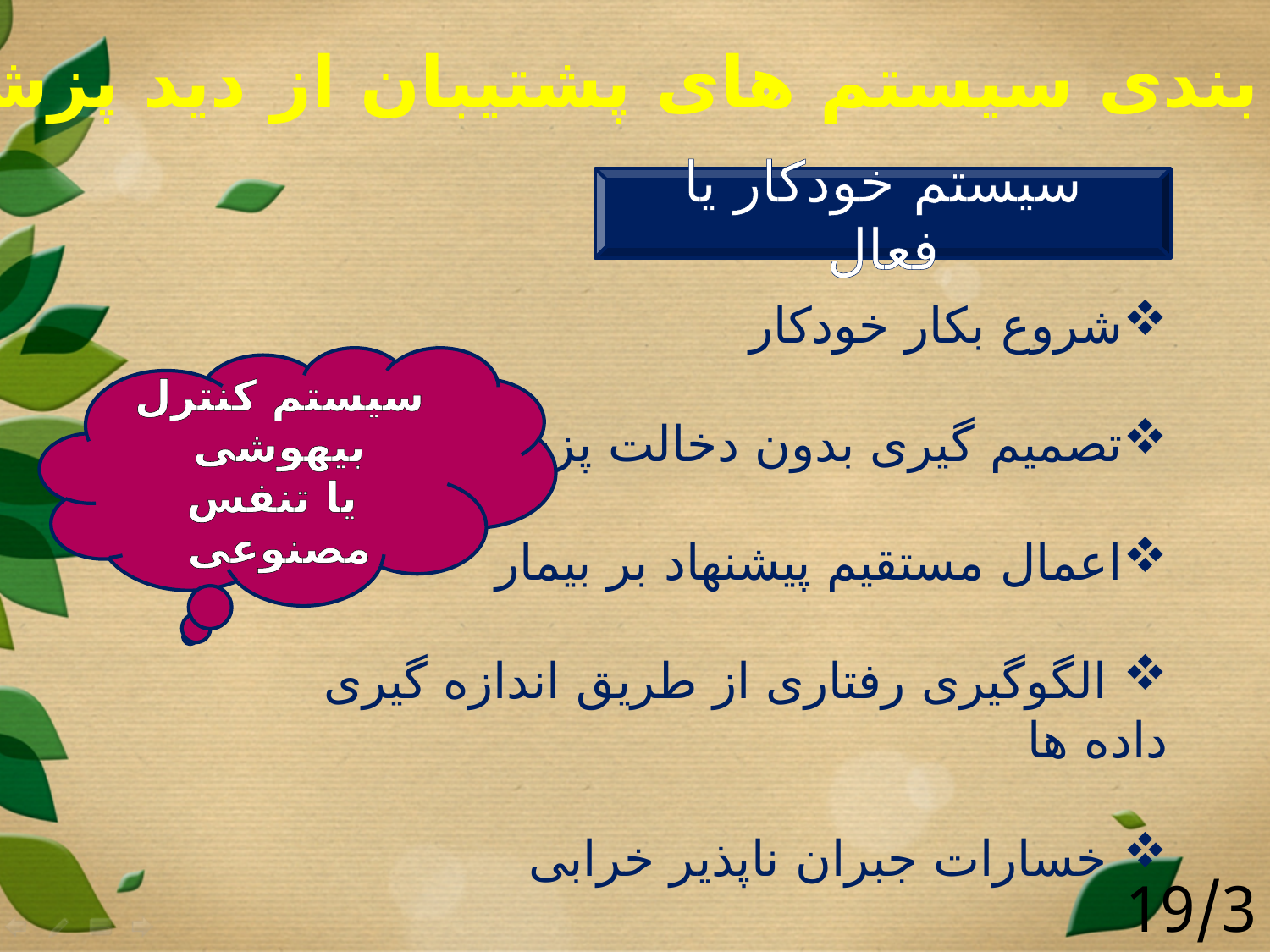

دسته بندی سیستم های پشتیبان از دید پزشکان
سیستم خودکار یا فعال
شروع بکار خودکار

تصمیم گیری بدون دخالت پزشک

اعمال مستقیم پیشنهاد بر بیمار

 الگوگیری رفتاری از طریق اندازه گیری داده ها

 خسارات جبران ناپذیر خرابی

سیستم کنترل بیهوشی
 یا تنفس مصنوعی
19/39